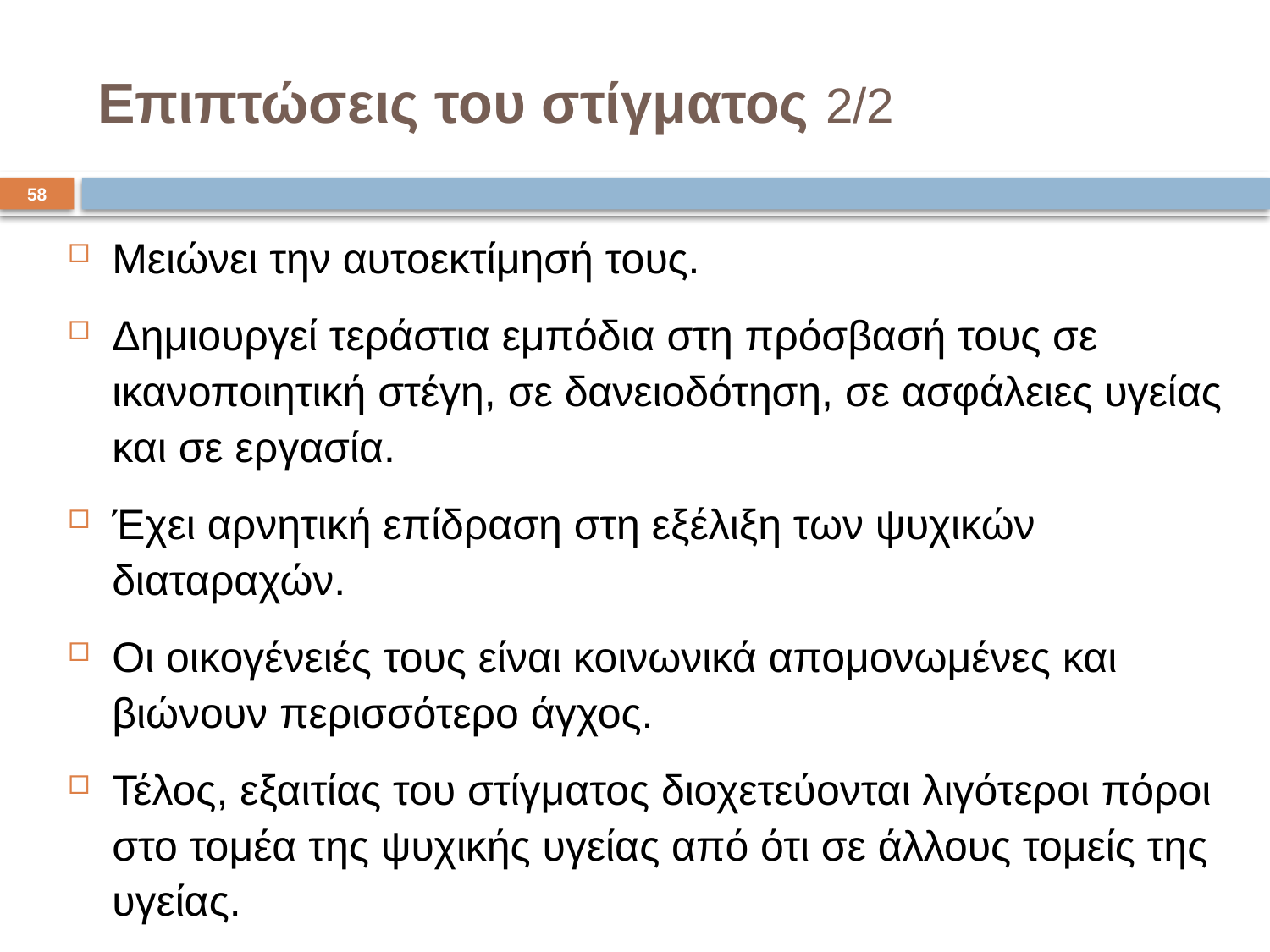

# Επιπτώσεις του στίγματος 2/2
58
Μειώνει την αυτοεκτίμησή τους.
Δημιουργεί τεράστια εμπόδια στη πρόσβασή τους σε ικανοποιητική στέγη, σε δανειοδότηση, σε ασφάλειες υγείας και σε εργασία.
Έχει αρνητική επίδραση στη εξέλιξη των ψυχικών διαταραχών.
Οι οικογένειές τους είναι κοινωνικά απομονωμένες και βιώνουν περισσότερο άγχος.
Τέλος, εξαιτίας του στίγματος διοχετεύονται λιγότεροι πόροι στο τομέα της ψυχικής υγείας από ότι σε άλλους τομείς της υγείας.